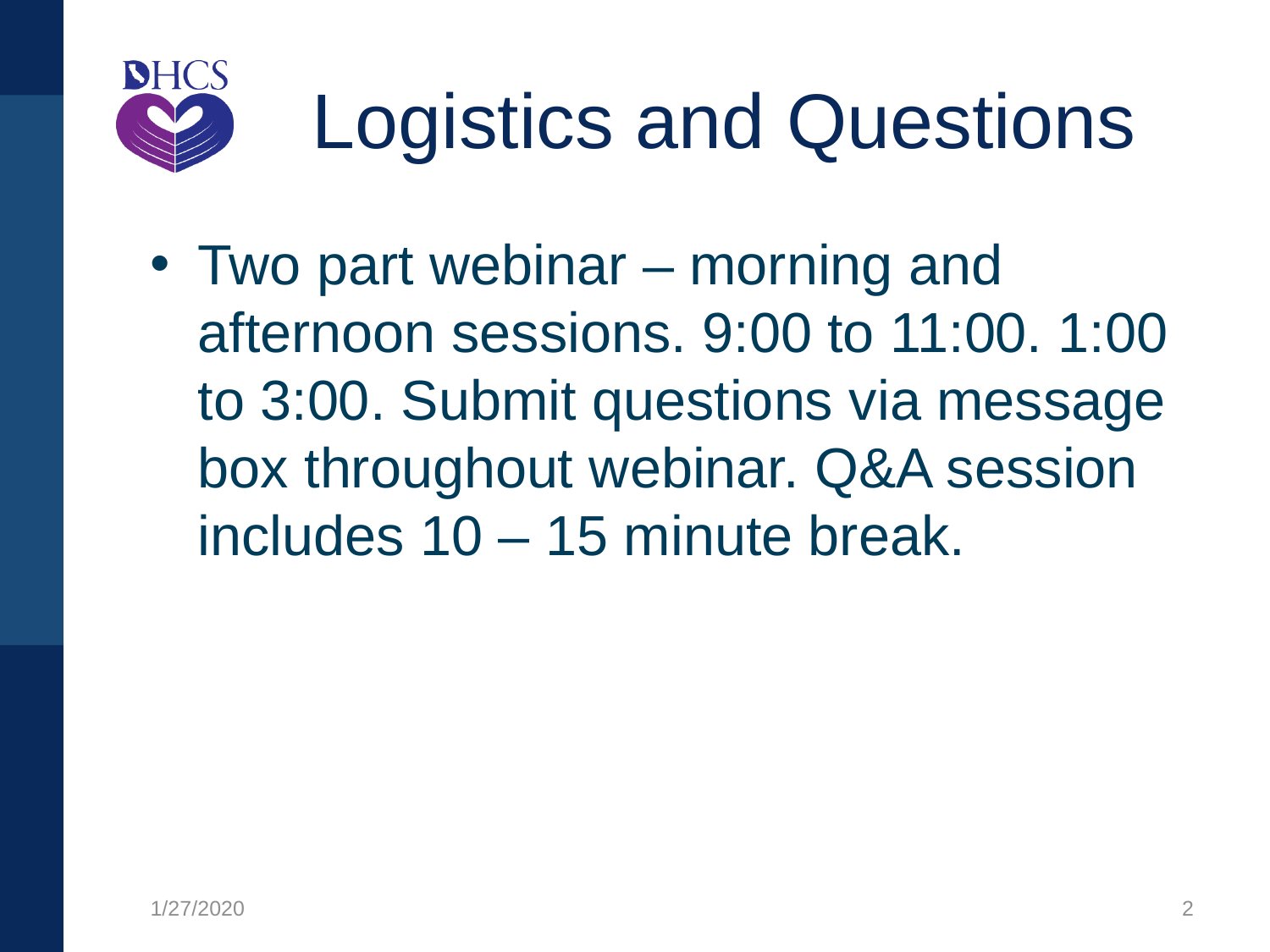

# Logistics and Questions
Two part webinar – morning and afternoon sessions. 9:00 to 11:00. 1:00 to 3:00. Submit questions via message box throughout webinar. Q&A session includes 10 – 15 minute break.

1/27/2020
2